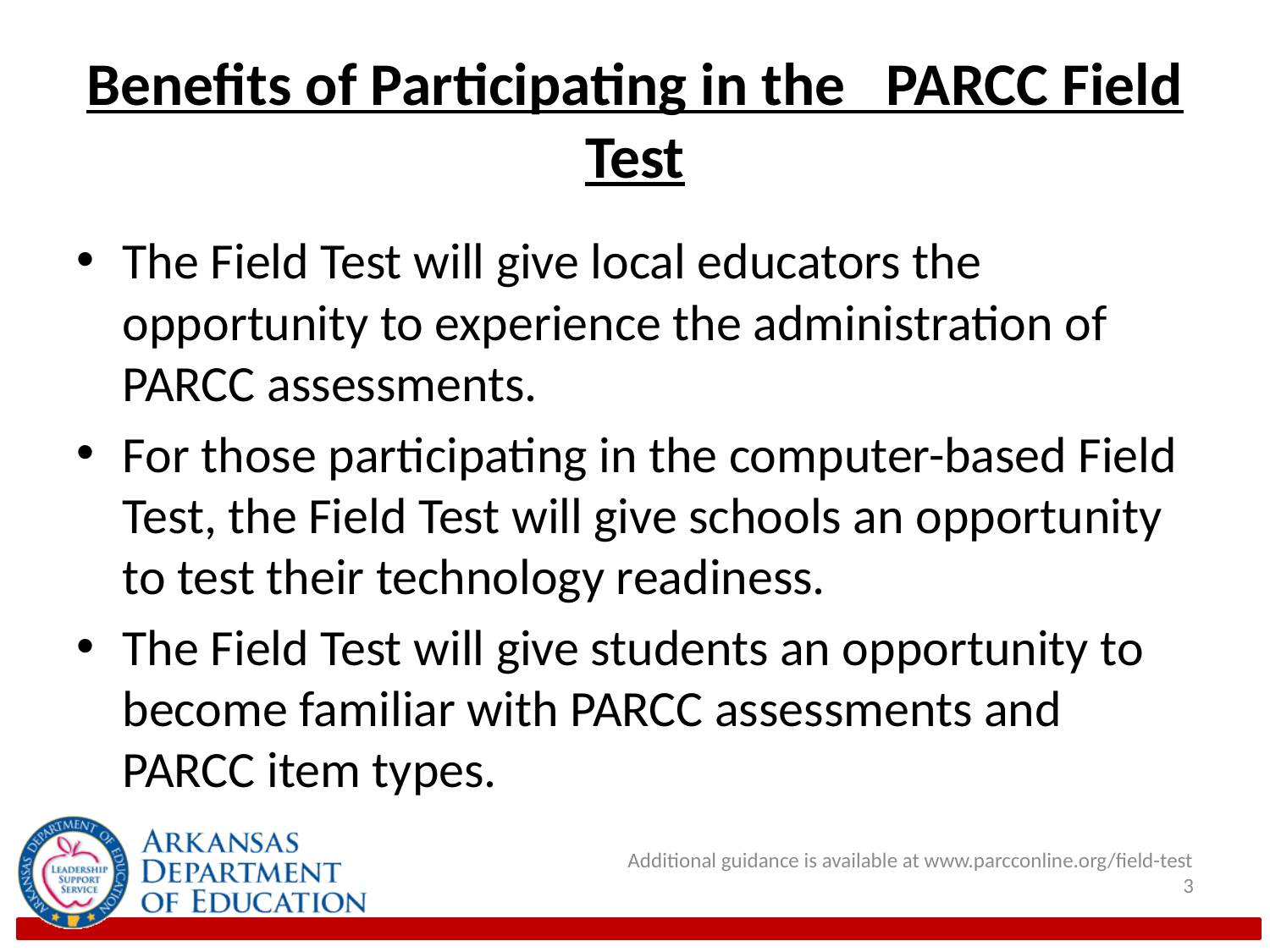

# Benefits of Participating in the   PARCC Field Test
The Field Test will give local educators the opportunity to experience the administration of PARCC assessments.
For those participating in the computer-based Field Test, the Field Test will give schools an opportunity to test their technology readiness.
The Field Test will give students an opportunity to become familiar with PARCC assessments and PARCC item types.

Additional guidance is available at www.parcconline.org/field-test
3